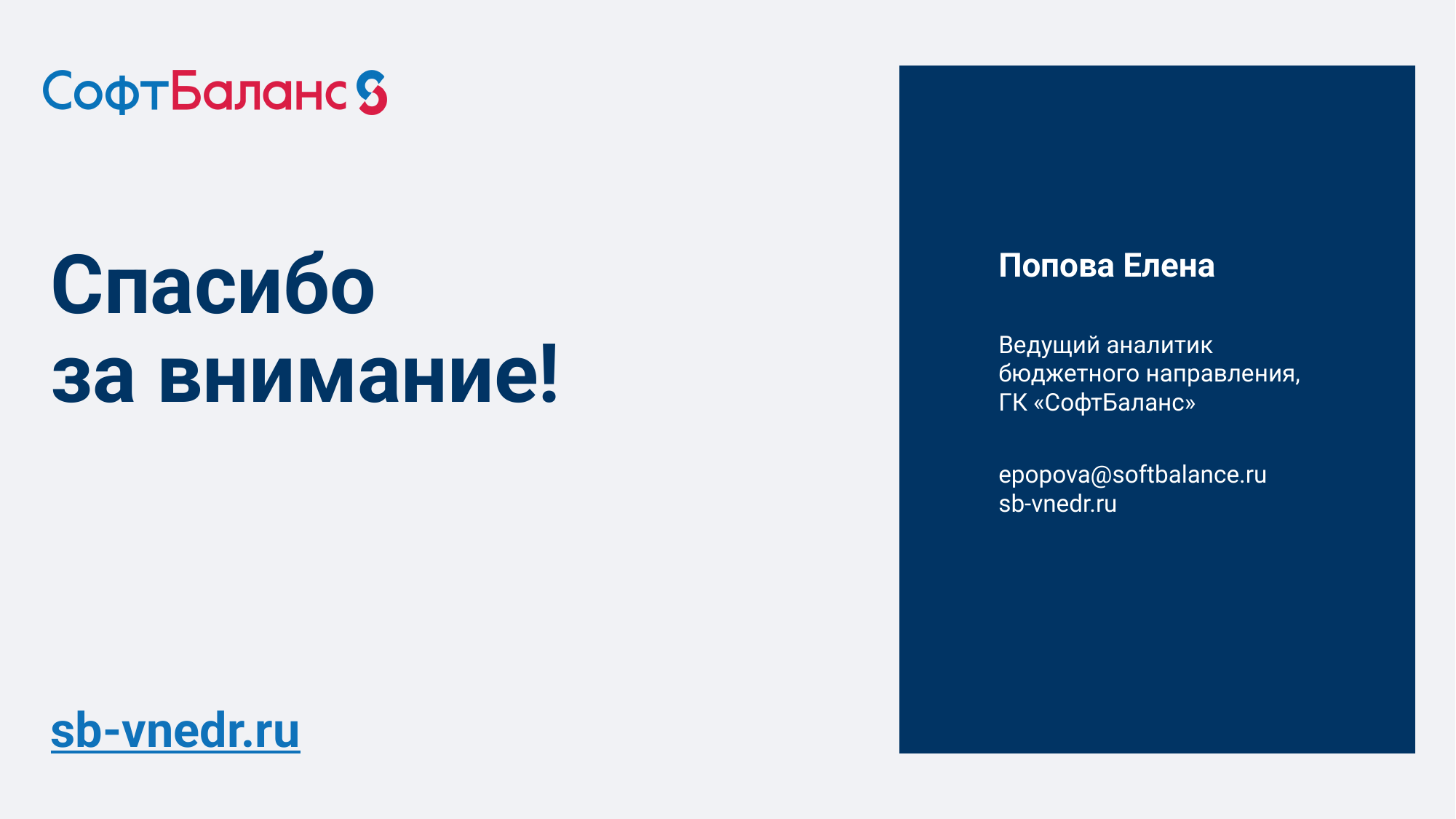

# Спасибо за внимание!
Попова Елена
Ведущий аналитик бюджетного направления,
ГК «СофтБаланс»
epopova@softbalance.ru
sb-vnedr.ru